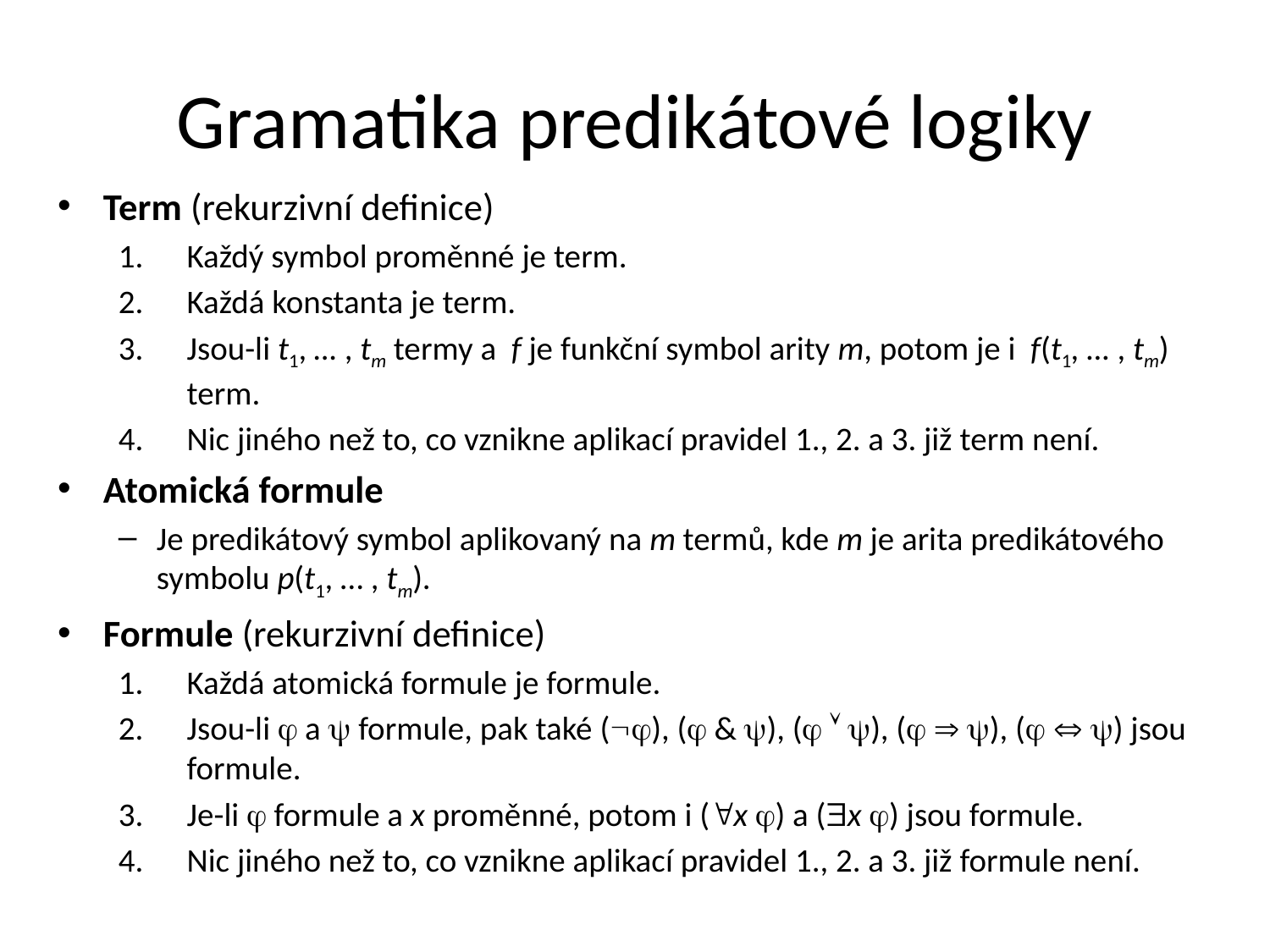

# Gramatika predikátové logiky
Term (rekurzivní definice)
Každý symbol proměnné je term.
Každá konstanta je term.
Jsou-li t1, … , tm termy a  f je funkční symbol arity m, potom je i  f(t1, … , tm) term.
Nic jiného než to, co vznikne aplikací pravidel 1., 2. a 3. již term není.
Atomická formule
Je predikátový symbol aplikovaný na m termů, kde m je arita predikátového symbolu p(t1, … , tm).
Formule (rekurzivní definice)
Každá atomická formule je formule.
Jsou-li ϕ a ψ formule, pak také (¬ϕ), (ϕ & ψ), (ϕ ∨ ψ), (ϕ ⇒ ψ), (ϕ ⇔ ψ) jsou formule.
Je-li ϕ formule a x proměnné, potom i (∀x ϕ) a (∃x ϕ) jsou formule.
Nic jiného než to, co vznikne aplikací pravidel 1., 2. a 3. již formule není.